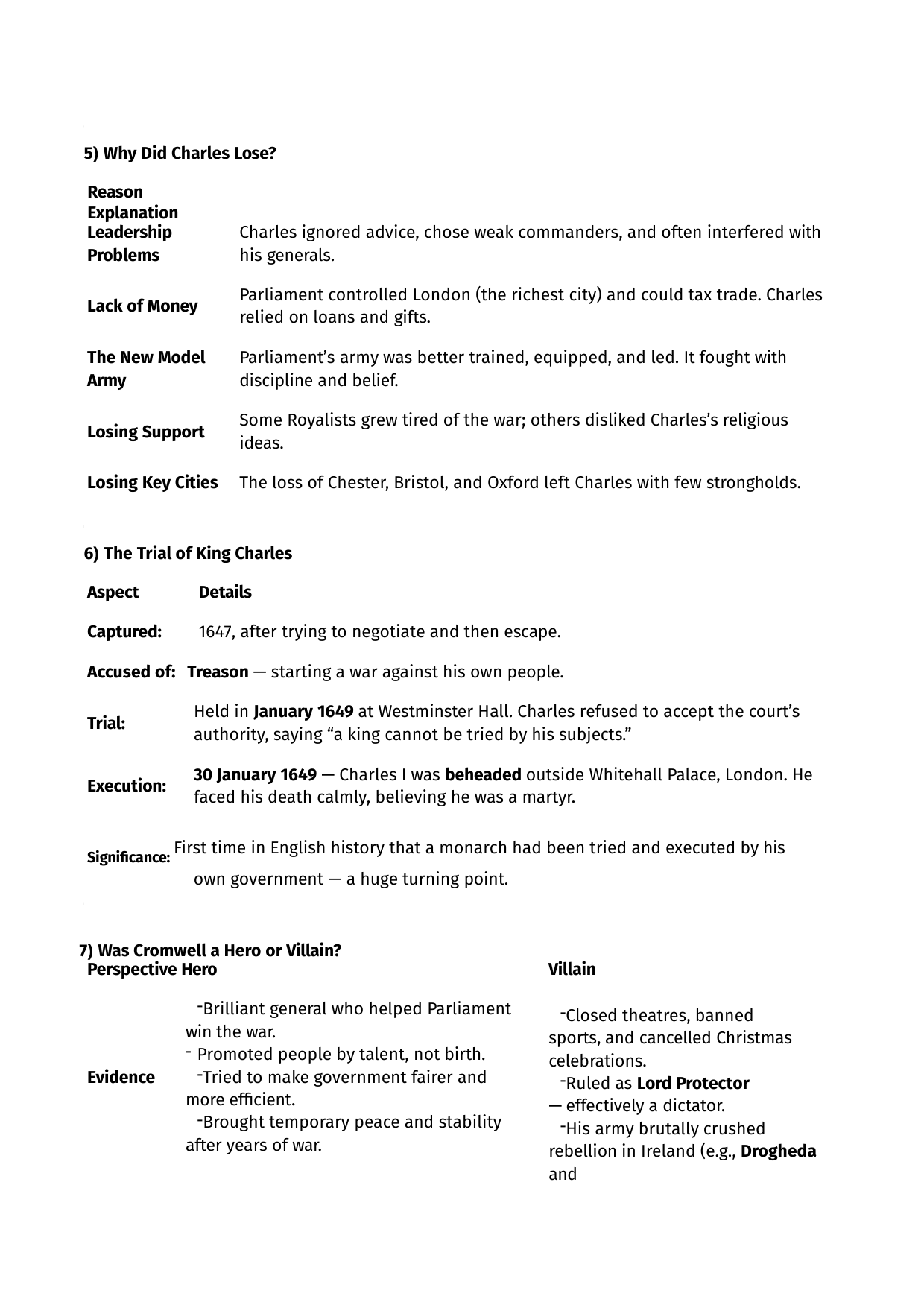

5) Why Did Charles Lose?
Reason	Explanation
Leadership Problems
Charles ignored advice, chose weak commanders, and often interfered with his generals.
Parliament controlled London (the richest city) and could tax trade. Charles relied on loans and gifts.
Lack of Money
The New Model Army
Parliament’s army was better trained, equipped, and led. It fought with discipline and belief.
Some Royalists grew tired of the war; others disliked Charles’s religious ideas.
Losing Support
Losing Key Cities
The loss of Chester, Bristol, and Oxford left Charles with few strongholds.

6) The Trial of King Charles
Aspect	Details
Captured:	1647, after trying to negotiate and then escape.
Accused of: Treason — starting a war against his own people.
Held in January 1649 at Westminster Hall. Charles refused to accept the court’s authority, saying “a king cannot be tried by his subjects.”
Trial:
30 January 1649 — Charles I was beheaded outside Whitehall Palace, London. He faced his death calmly, believing he was a martyr.
Execution:
Significance: First time in English history that a monarch had been tried and executed by his own government — a huge turning point.

7) Was Cromwell a Hero or Villain?

Perspective Hero
Villain
Brilliant general who helped Parliament win the war.
Promoted people by talent, not birth.
Tried to make government fairer and more efficient.
Brought temporary peace and stability after years of war.
Closed theatres, banned sports, and cancelled Christmas celebrations.
Ruled as Lord Protector — effectively a dictator.
His army brutally crushed rebellion in Ireland (e.g., Drogheda and
Evidence